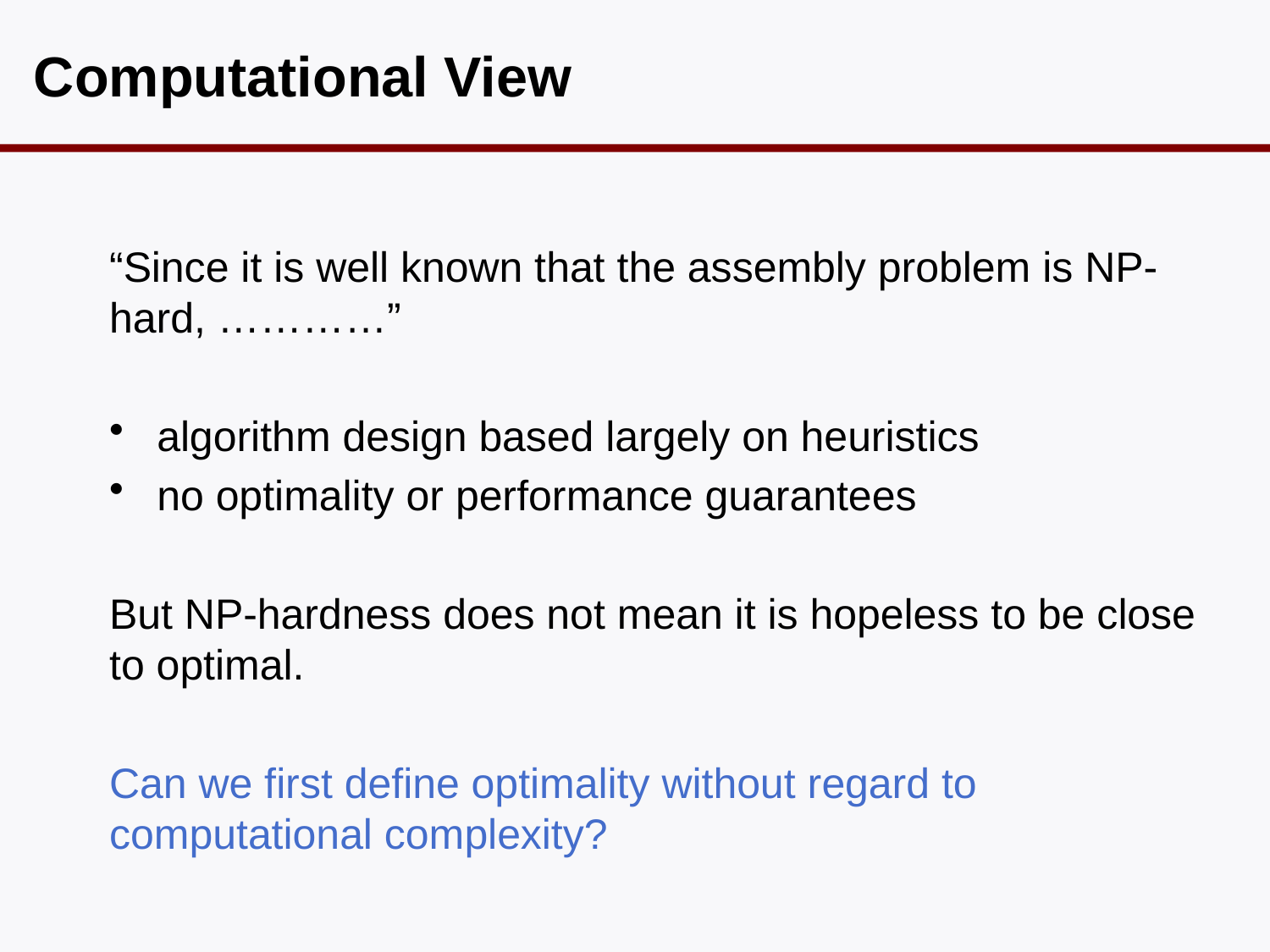

# Computational View

“Since it is well known that the assembly problem is NP-hard, …………”

algorithm design based largely on heuristics
no optimality or performance guarantees

But NP-hardness does not mean it is hopeless to be close to optimal.

Can we first define optimality without regard to computational complexity?